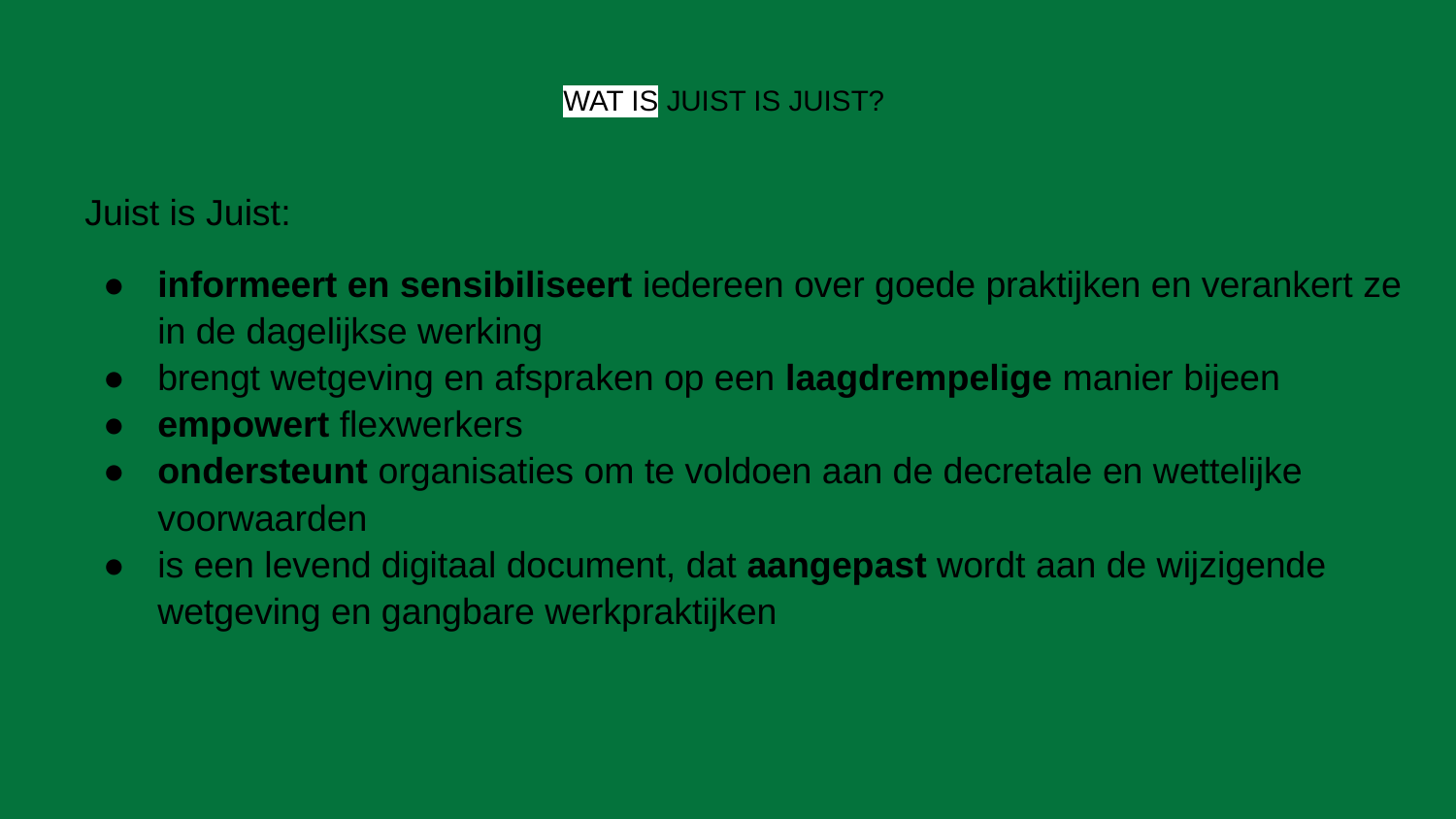

# WAT IS JUIST IS JUIST?
Juist is Juist:
informeert en sensibiliseert iedereen over goede praktijken en verankert ze in de dagelijkse werking
brengt wetgeving en afspraken op een laagdrempelige manier bijeen
empowert flexwerkers
ondersteunt organisaties om te voldoen aan de decretale en wettelijke voorwaarden
is een levend digitaal document, dat aangepast wordt aan de wijzigende wetgeving en gangbare werkpraktijken